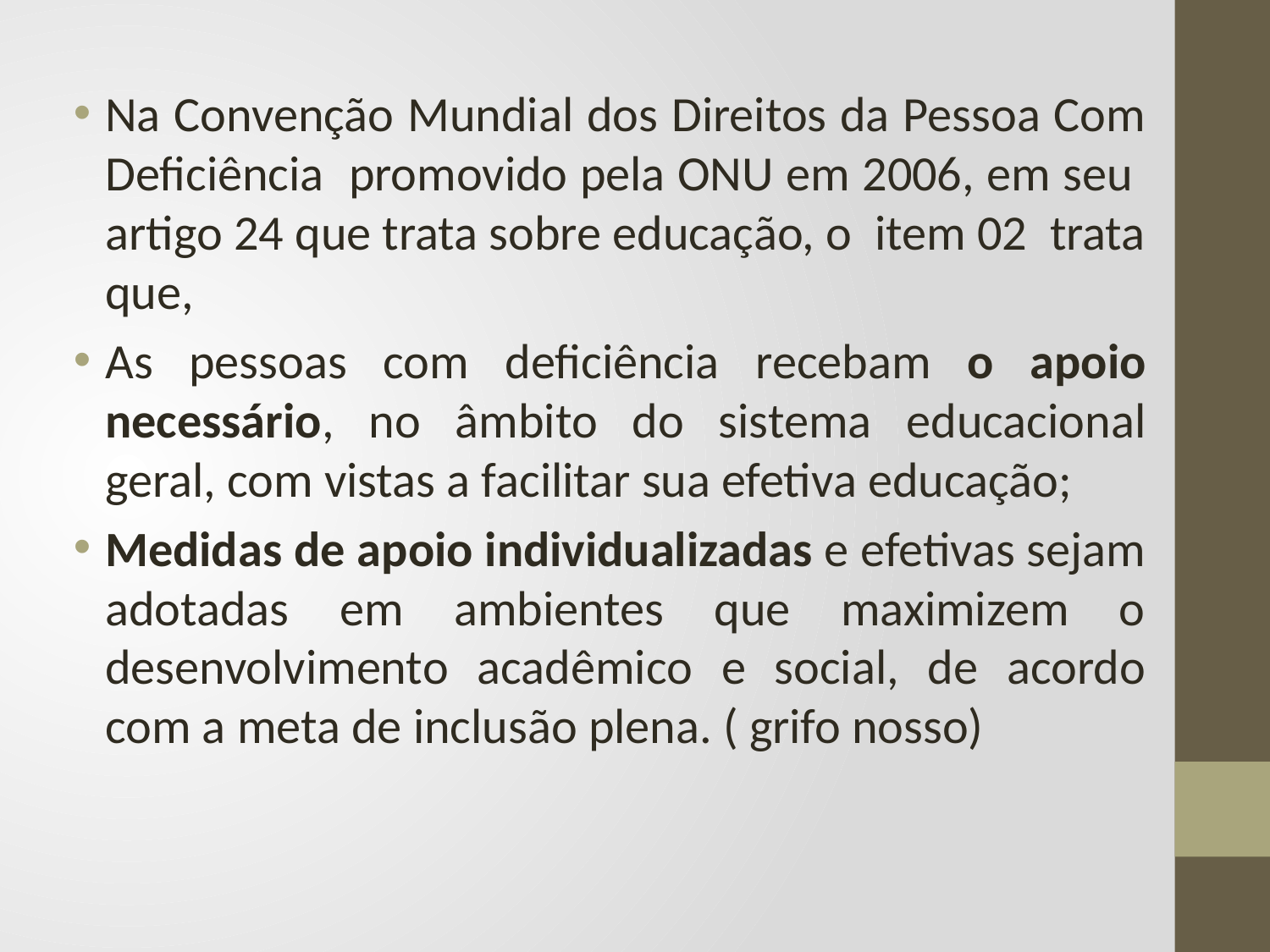

Na Convenção Mundial dos Direitos da Pessoa Com Deficiência  promovido pela ONU em 2006, em seu  artigo 24 que trata sobre educação, o  item 02  trata que,
As pessoas com deficiência recebam o apoio necessário, no âmbito do sistema educacional geral, com vistas a facilitar sua efetiva educação;
Medidas de apoio individualizadas e efetivas sejam adotadas em ambientes que maximizem o desenvolvi­mento acadêmico e social, de acordo com a meta de inclusão plena. ( grifo nosso)